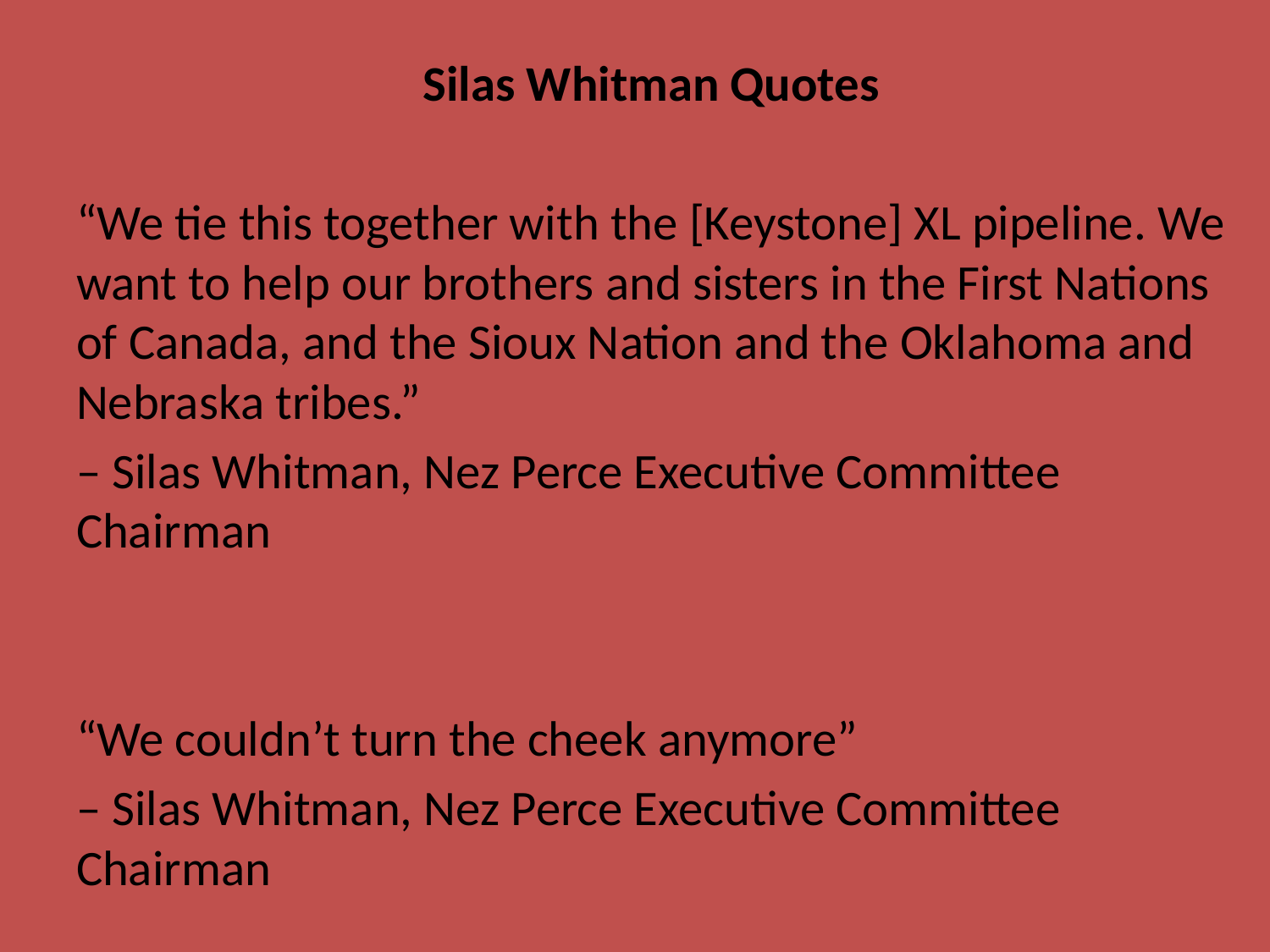

Silas Whitman Quotes

“We tie this together with the [Keystone] XL pipeline. We want to help our brothers and sisters in the First Nations of Canada, and the Sioux Nation and the Oklahoma and Nebraska tribes.”
– Silas Whitman, Nez Perce Executive Committee Chairman

“We couldn’t turn the cheek anymore”
– Silas Whitman, Nez Perce Executive Committee Chairman